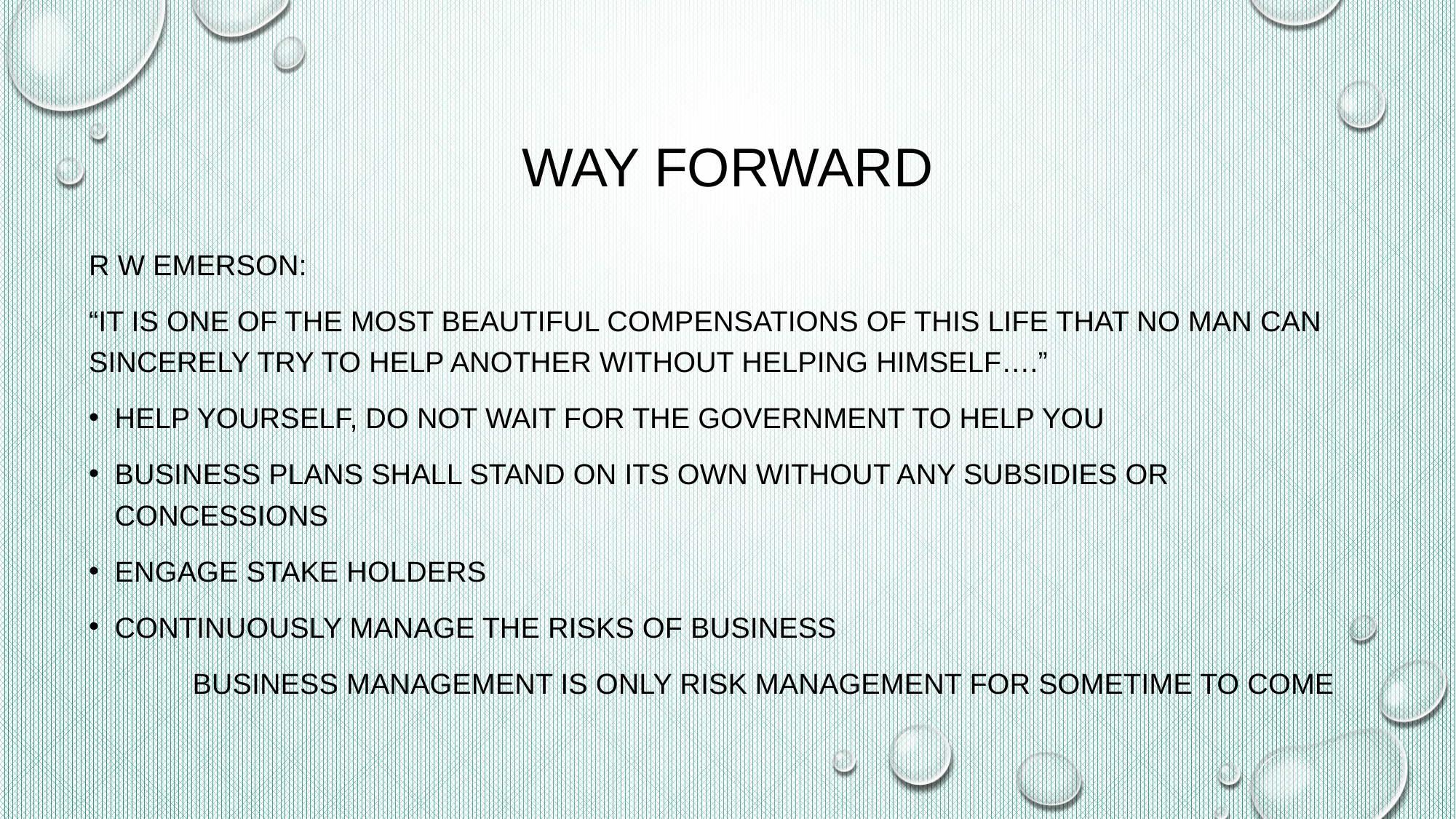

# Way forward
R W EMERson:
“it is one of the most beautiful compensations of this life that no man can sincerely try to help another without helping himself….”
Help yourself, do not wait for the government to help you
Business plans shall stand on its own without any subsidies or concessions
Engage stake holders
Continuously manage the risks of business
	business management is only risk management for sometime to come